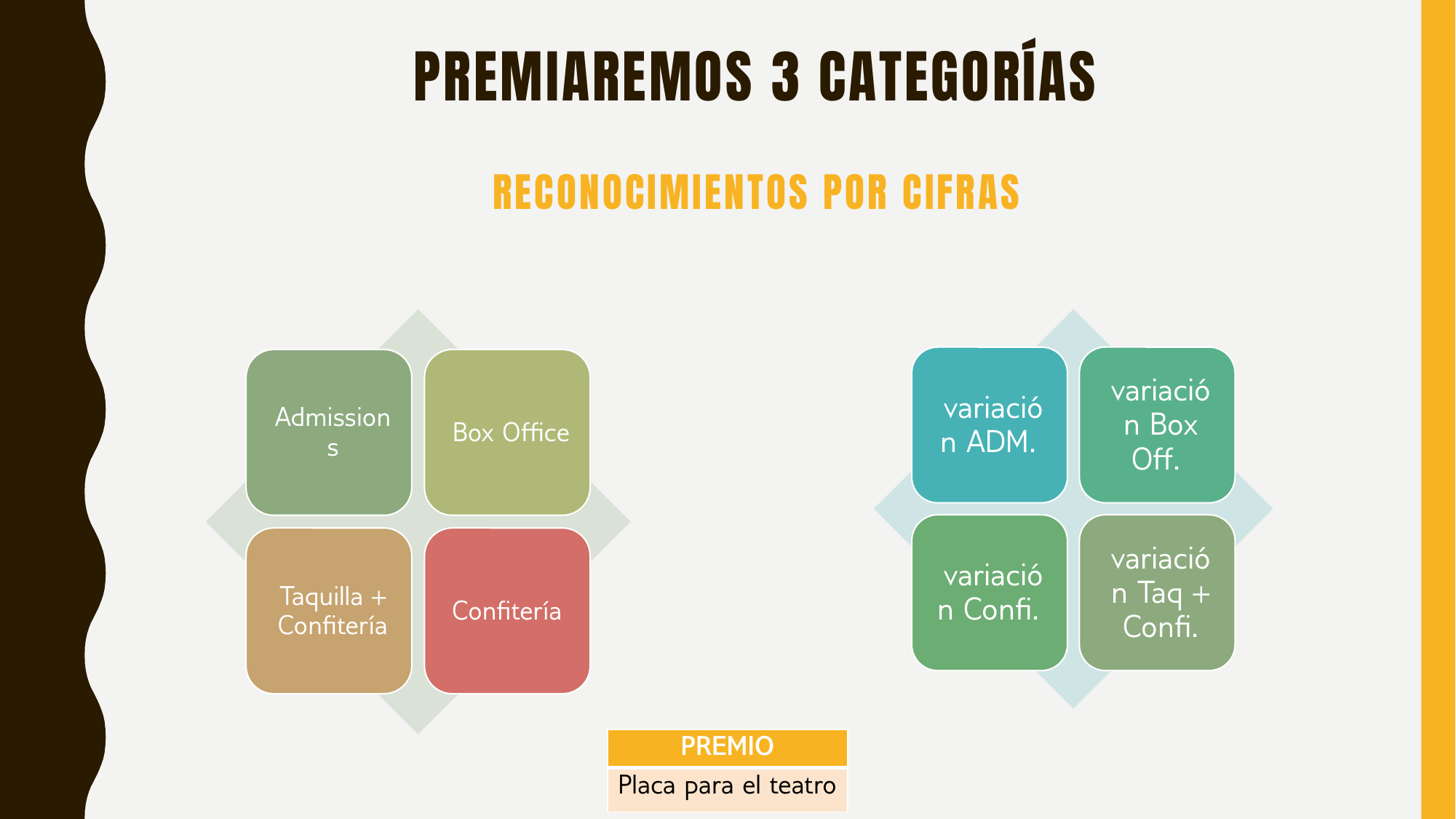

# Premiaremos 3 categorías Reconocimientos por cifras
Admissions
Box Office
Taquilla + Confitería
Confitería
variación ADM.
variación Box Off.
variación Confi.
variación Taq + Confi.
| PREMIO |
| --- |
| Placa para el teatro |